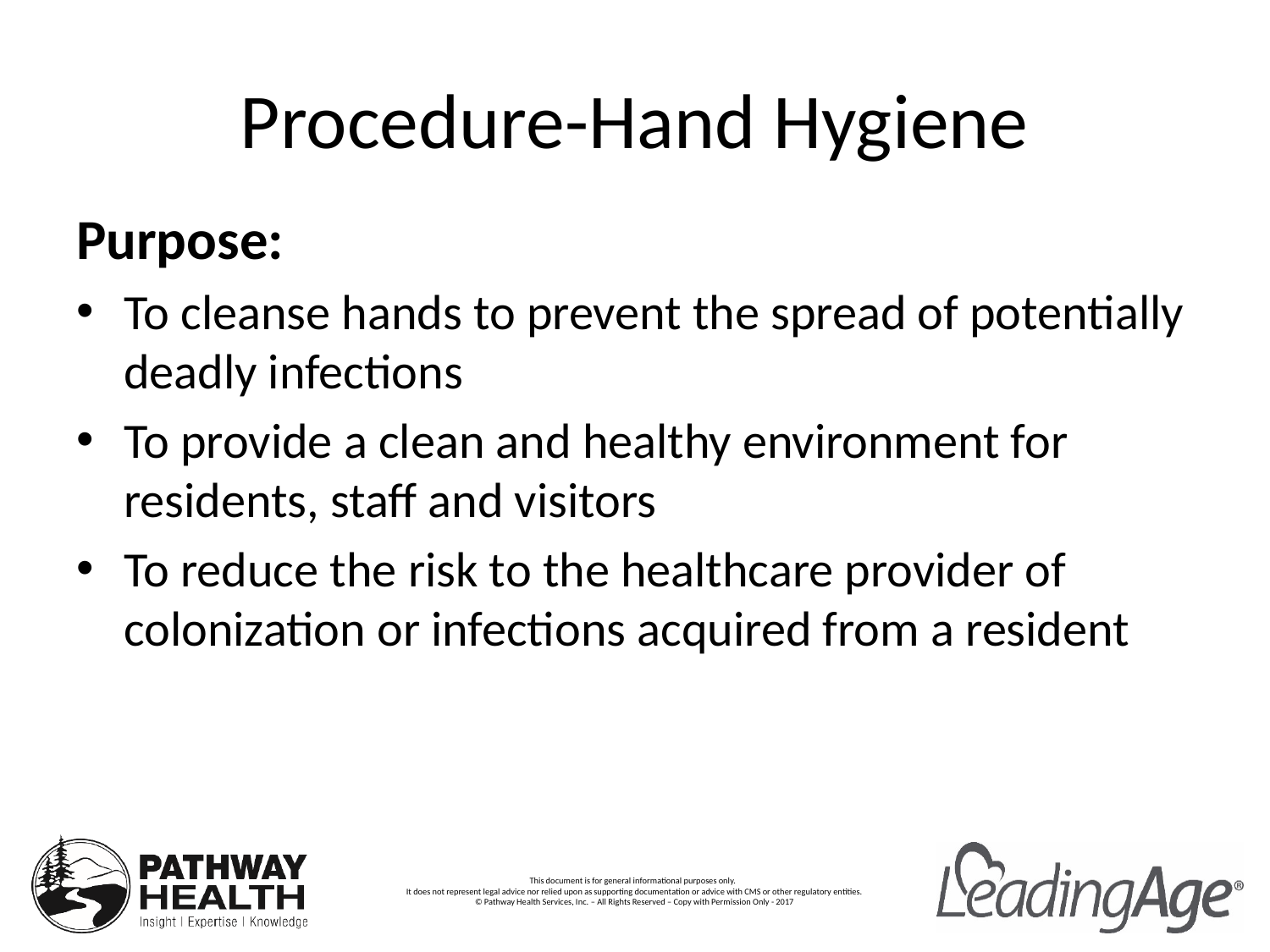

# Procedure-Hand Hygiene
Purpose:
To cleanse hands to prevent the spread of potentially deadly infections
To provide a clean and healthy environment for residents, staff and visitors
To reduce the risk to the healthcare provider of colonization or infections acquired from a resident